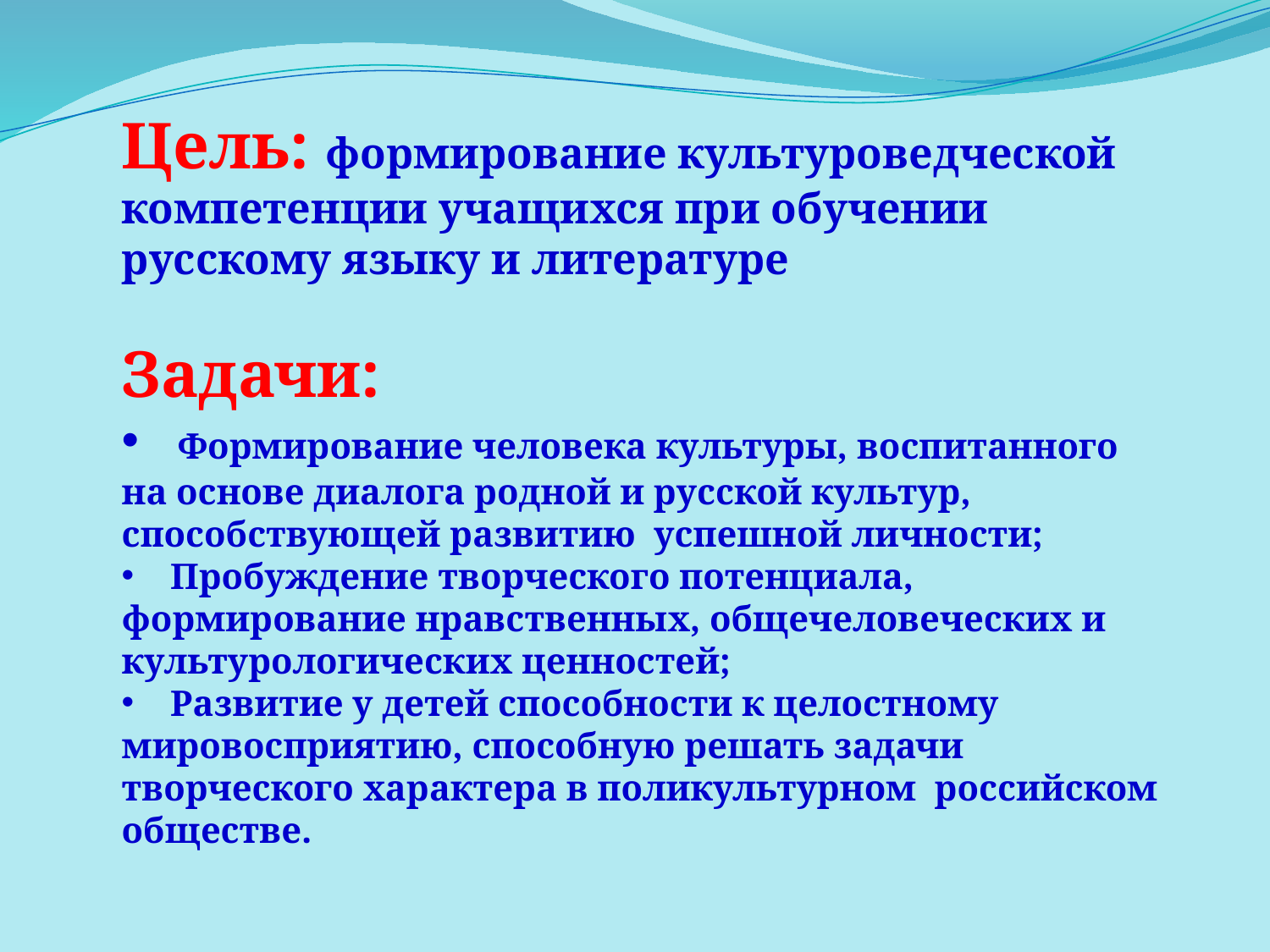

Цель: формирование культуроведческой компетенции учащихся при обучении русскому языку и литературе

Задачи:
   Формирование человека культуры, воспитанного на основе диалога родной и русской культур, способствующей развитию  успешной личности;
    Пробуждение творческого потенциала, формирование нравственных, общечеловеческих и культурологических ценностей;
    Развитие у детей способности к целостному мировосприятию, способную решать задачи творческого характера в поликультурном  российском обществе.